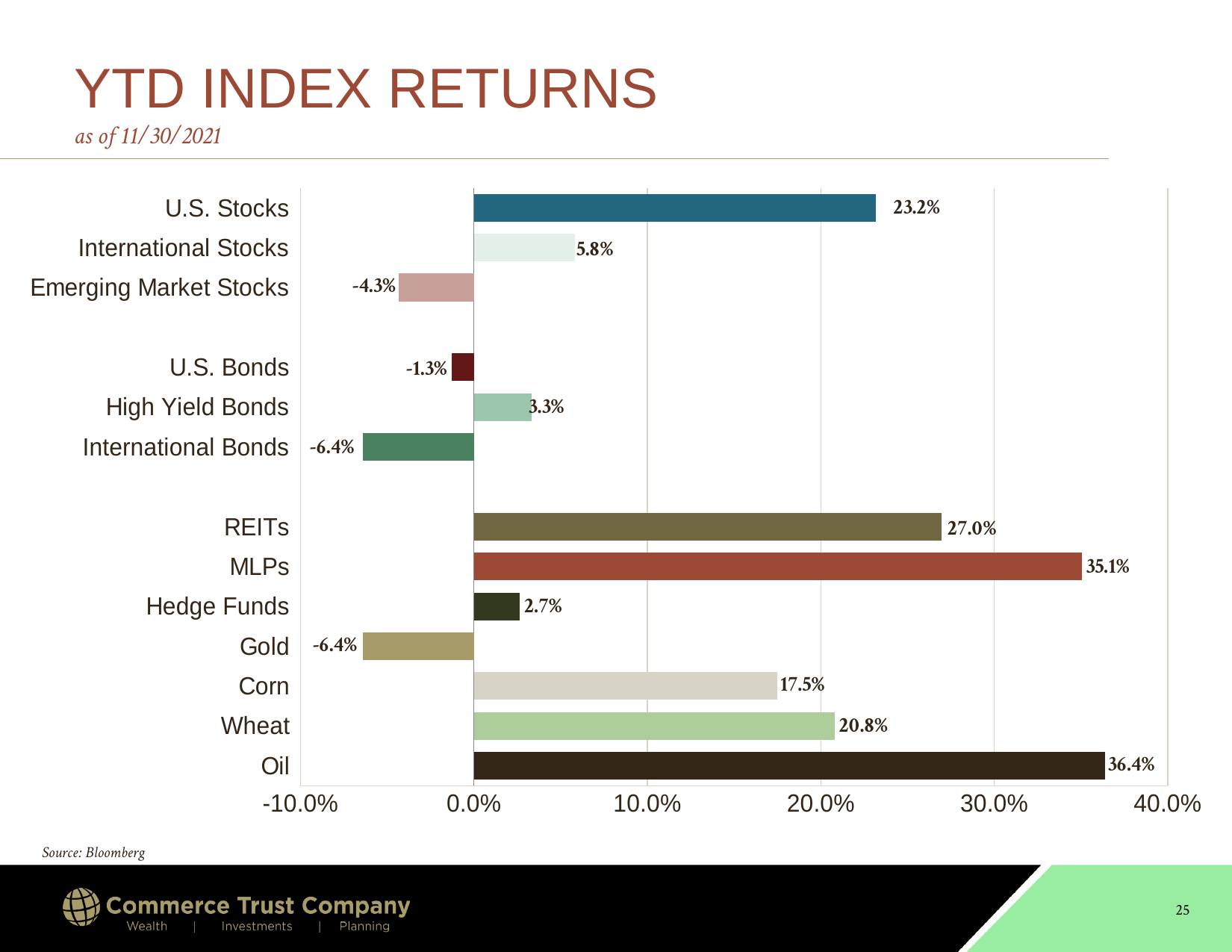

# YTD INDEX RETURNS as of 11/30/2021

### Chart

| Category | YTD |
|---|---|
| Oil | 0.364 |
| Wheat | 0.208 |
| Corn | 0.175 |
| Gold | -0.064 |
| Hedge Funds | 0.0266 |
| MLPs | 0.3505 |
| REITs | 0.2697 |
|  | None |
| International Bonds | -0.0639 |
| High Yield Bonds | 0.0334 |
| U.S. Bonds | -0.0129 |
|  | None |
| Emerging Market Stocks | -0.0434 |
| International Stocks | 0.0584 |
| U.S. Stocks | 0.2317 |
Source: Bloomberg
25